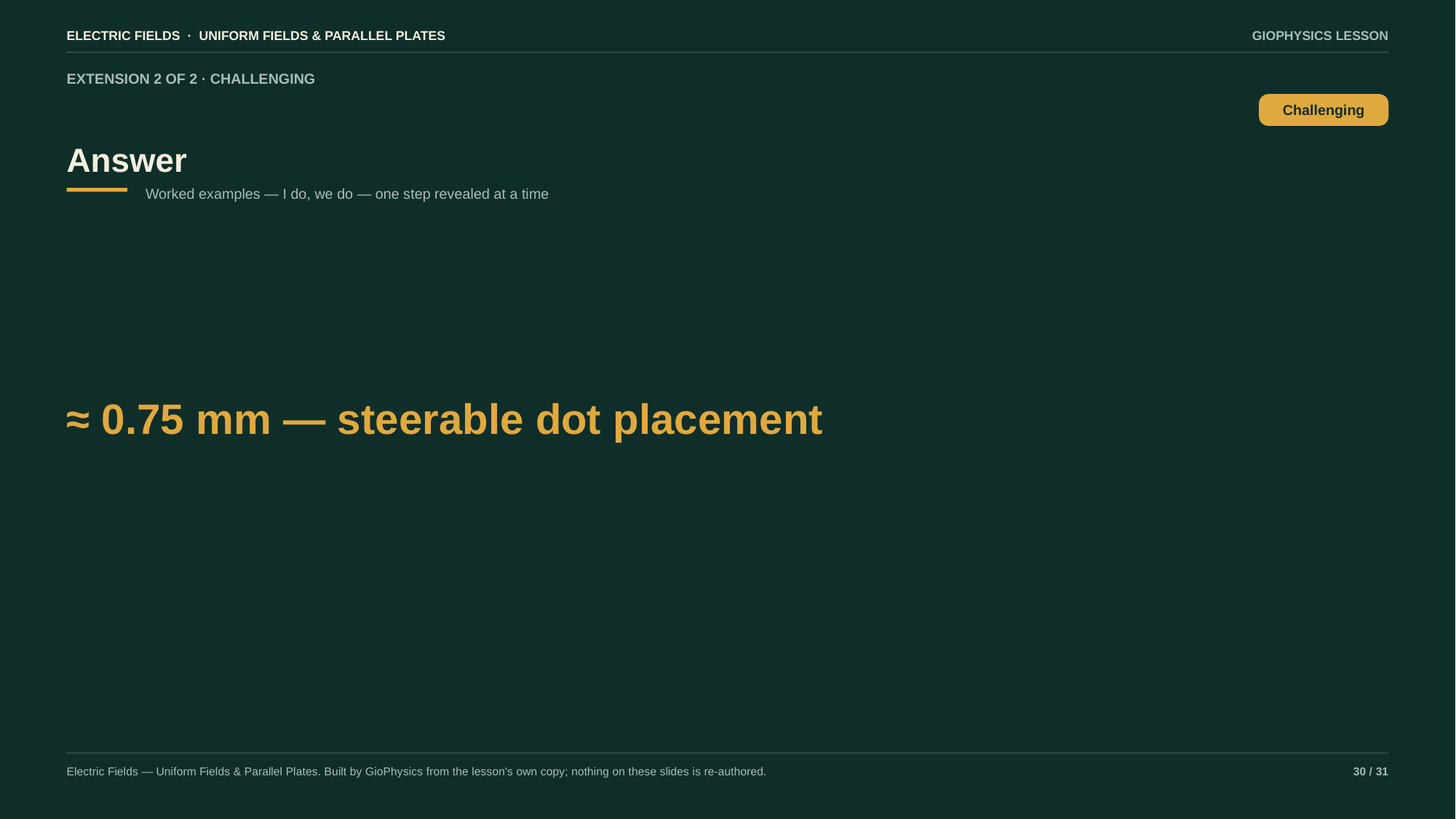

ELECTRIC FIELDS  ·  UNIFORM FIELDS & PARALLEL PLATES
GIOPHYSICS LESSON

EXTENSION 2 OF 2 · CHALLENGING
Answer

Challenging
Worked examples — I do, we do — one step revealed at a time

≈ 0.75 mm — steerable dot placement

Electric Fields — Uniform Fields & Parallel Plates. Built by GioPhysics from the lesson's own copy; nothing on these slides is re-authored.
30 / 31